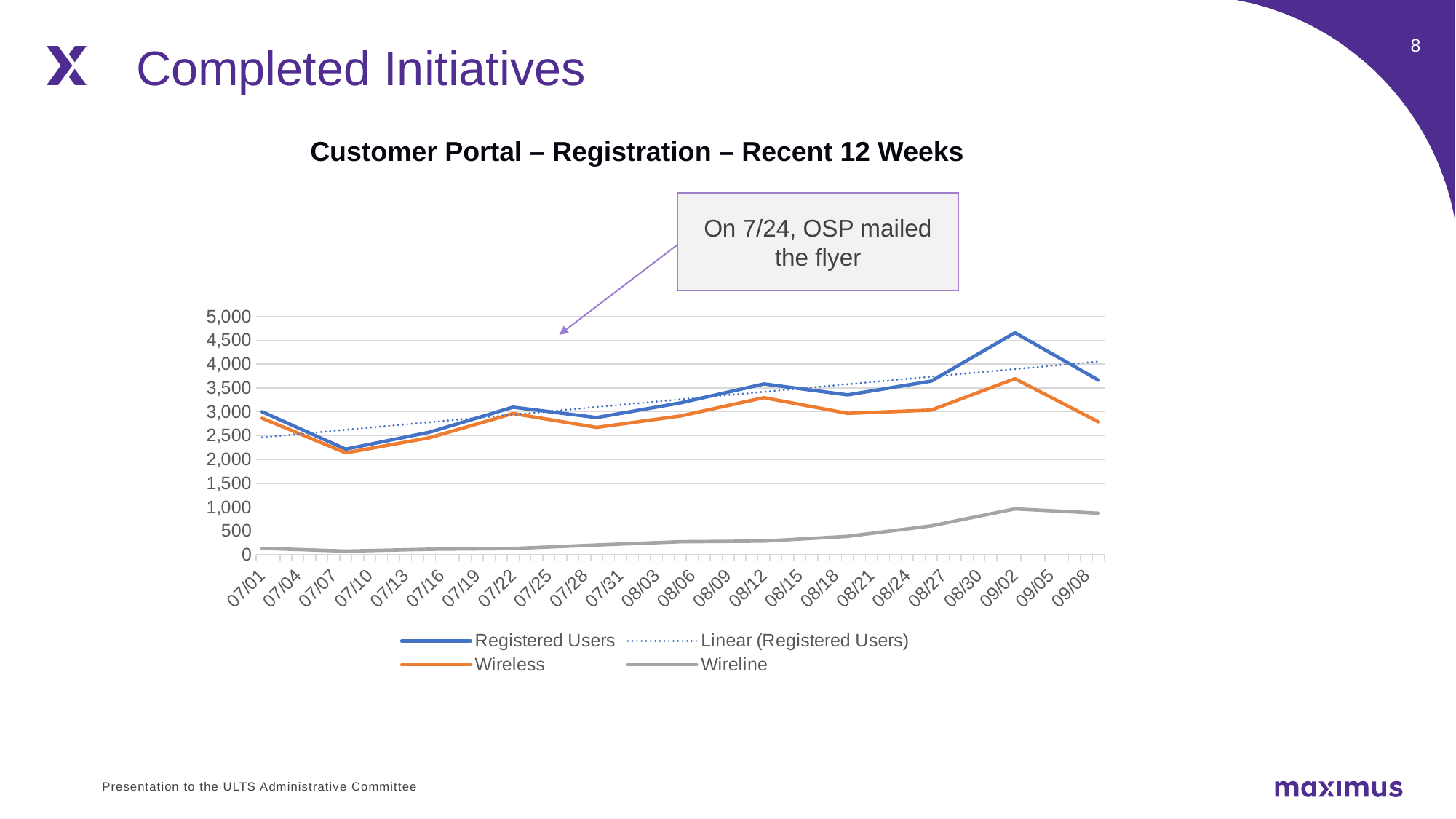

Completed Initiatives
Customer Portal – Registration – Recent 12 Weeks
On 7/24, OSP mailed the flyer

### Chart

| Category | Registered Users | Wireless | Wireline |
|---|---|---|---|
| 45474 | 3001.0 | 2865.0 | 136.0 |
| 45481 | 2217.0 | 2139.0 | 78.0 |
| 45488 | 2572.0 | 2455.0 | 117.0 |
| 45495 | 3096.0 | 2964.0 | 132.0 |
| 45502 | 2879.0 | 2673.0 | 206.0 |
| 45509 | 3185.0 | 2911.0 | 274.0 |
| 45516 | 3583.0 | 3295.0 | 288.0 |
| 45523 | 3354.0 | 2967.0 | 387.0 |
| 45530 | 3642.0 | 3035.0 | 607.0 |
| 45537 | 4657.0 | 3693.0 | 964.0 |
| 45544 | 3661.0 | 2787.0 | 874.0 |